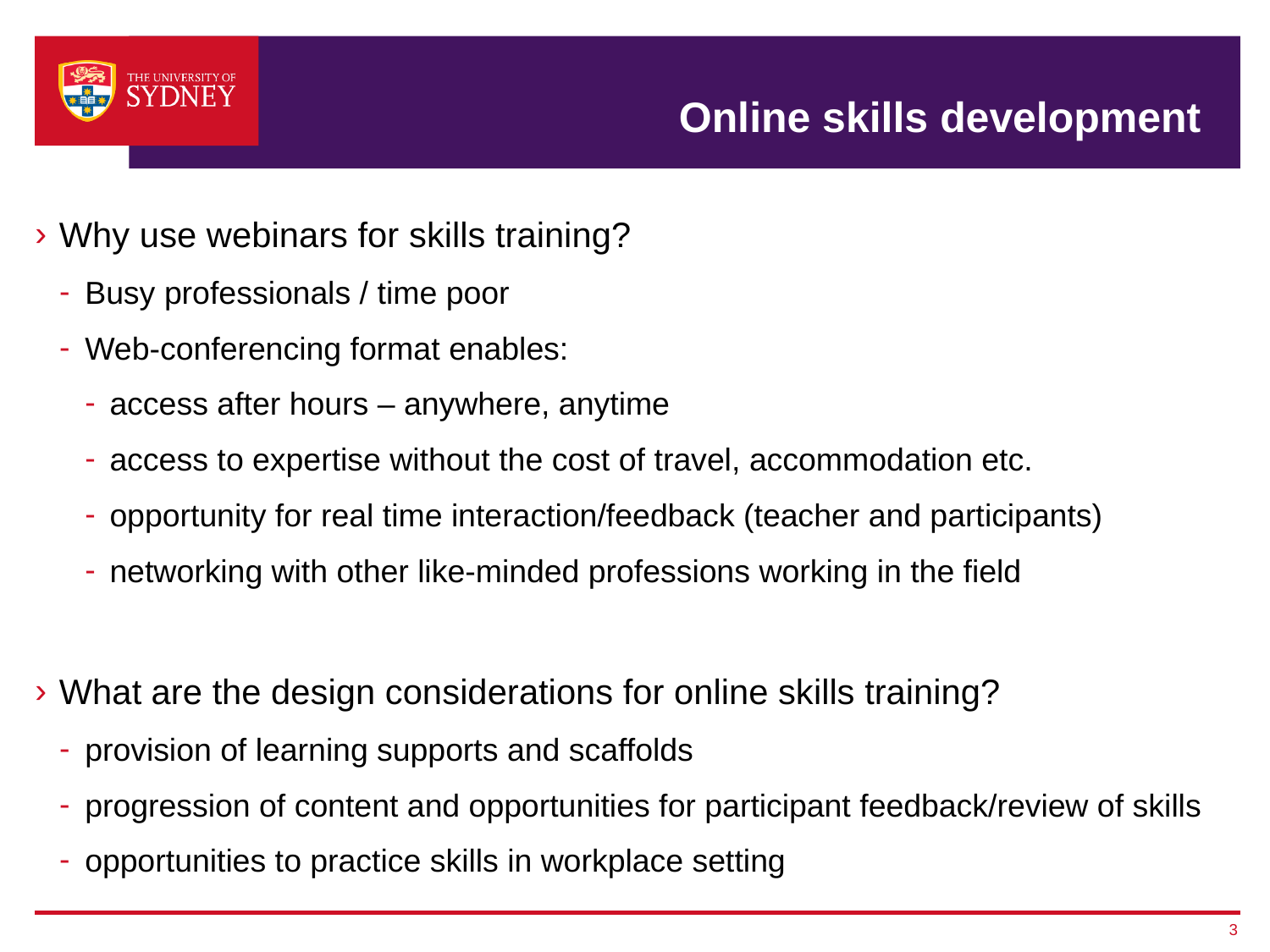

# Online skills development
Why use webinars for skills training?
Busy professionals / time poor
Web-conferencing format enables:
access after hours – anywhere, anytime
access to expertise without the cost of travel, accommodation etc.
opportunity for real time interaction/feedback (teacher and participants)
networking with other like-minded professions working in the field

What are the design considerations for online skills training?
provision of learning supports and scaffolds
progression of content and opportunities for participant feedback/review of skills
opportunities to practice skills in workplace setting

3